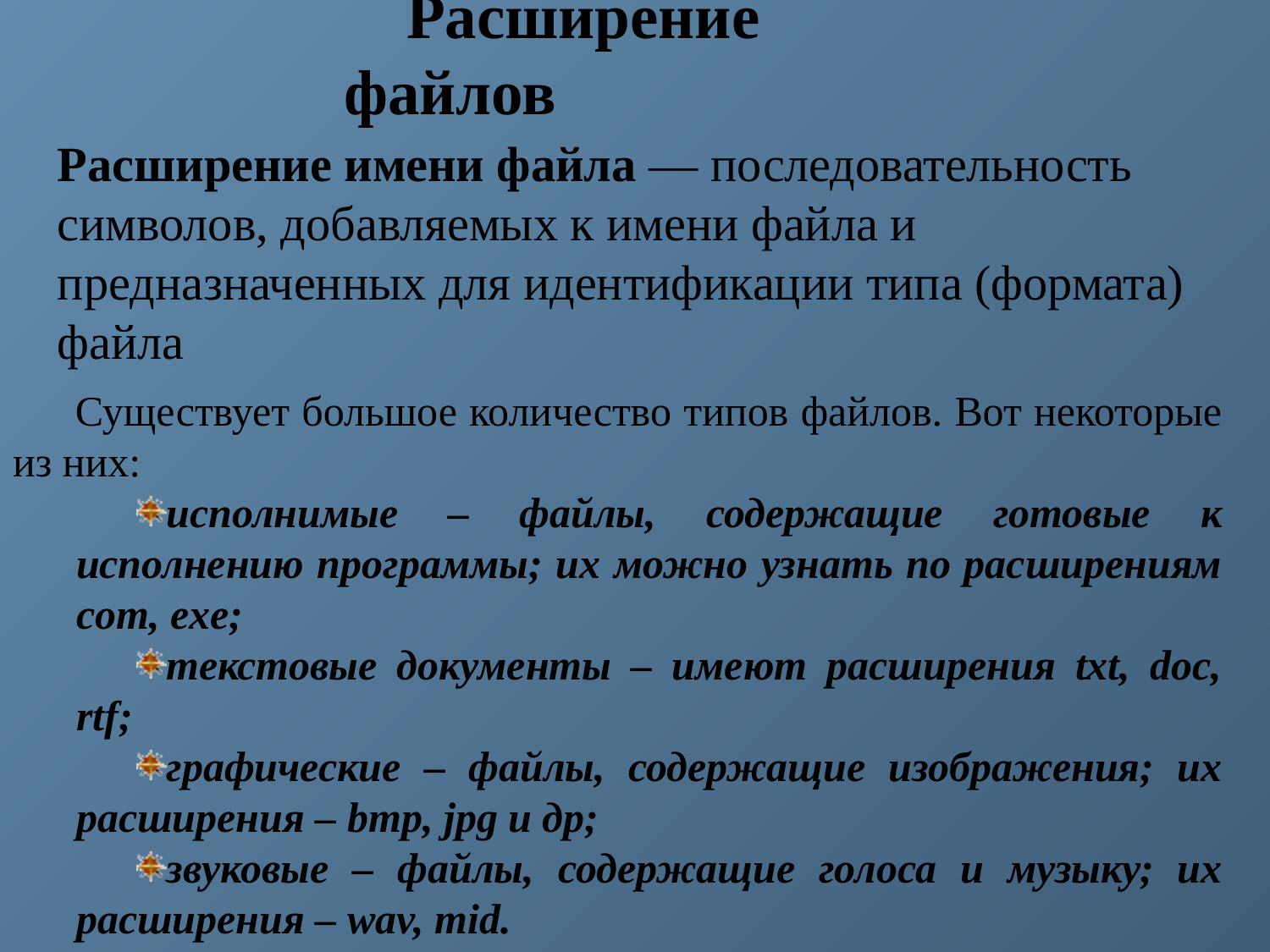

Расширение файлов
Расширение имени файла — последовательность символов, добавляемых к имени файла и предназначенных для идентификации типа (формата) файла
Существует большое количество типов файлов. Вот некоторые из них:
исполнимые – файлы, содержащие готовые к исполнению программы; их можно узнать по расширениям com, exe;
текстовые документы – имеют расширения txt, doc, rtf;
графические – файлы, содержащие изображения; их расширения – bmp, jpg и др;
звуковые – файлы, содержащие голоса и музыку; их расширения – wav, mid.